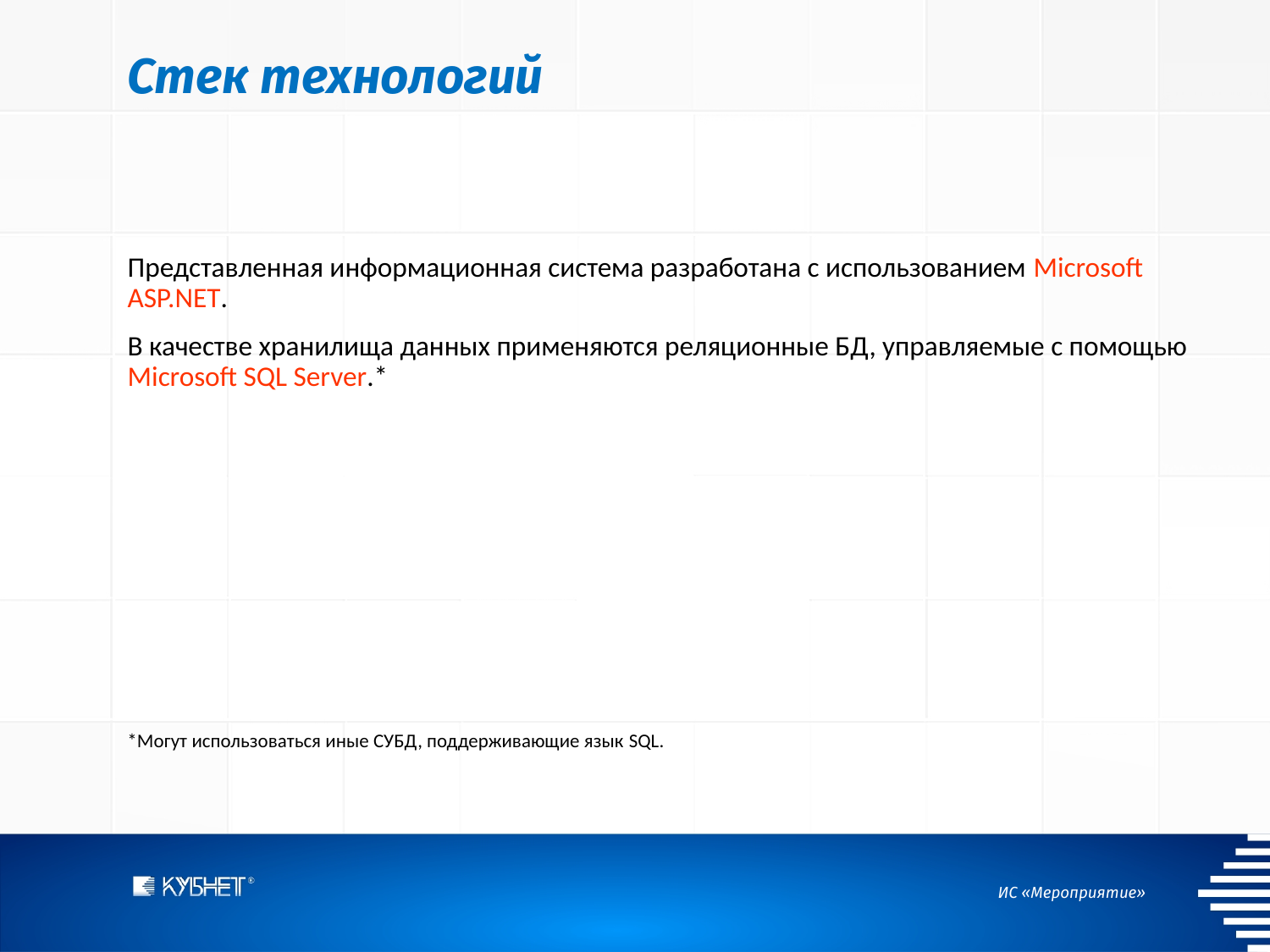

Стек технологий
Представленная информационная система разработана с использованием Microsoft ASP.NET.
В качестве хранилища данных применяются реляционные БД, управляемые с помощью Microsoft SQL Server.*
*Могут использоваться иные СУБД, поддерживающие язык SQL.